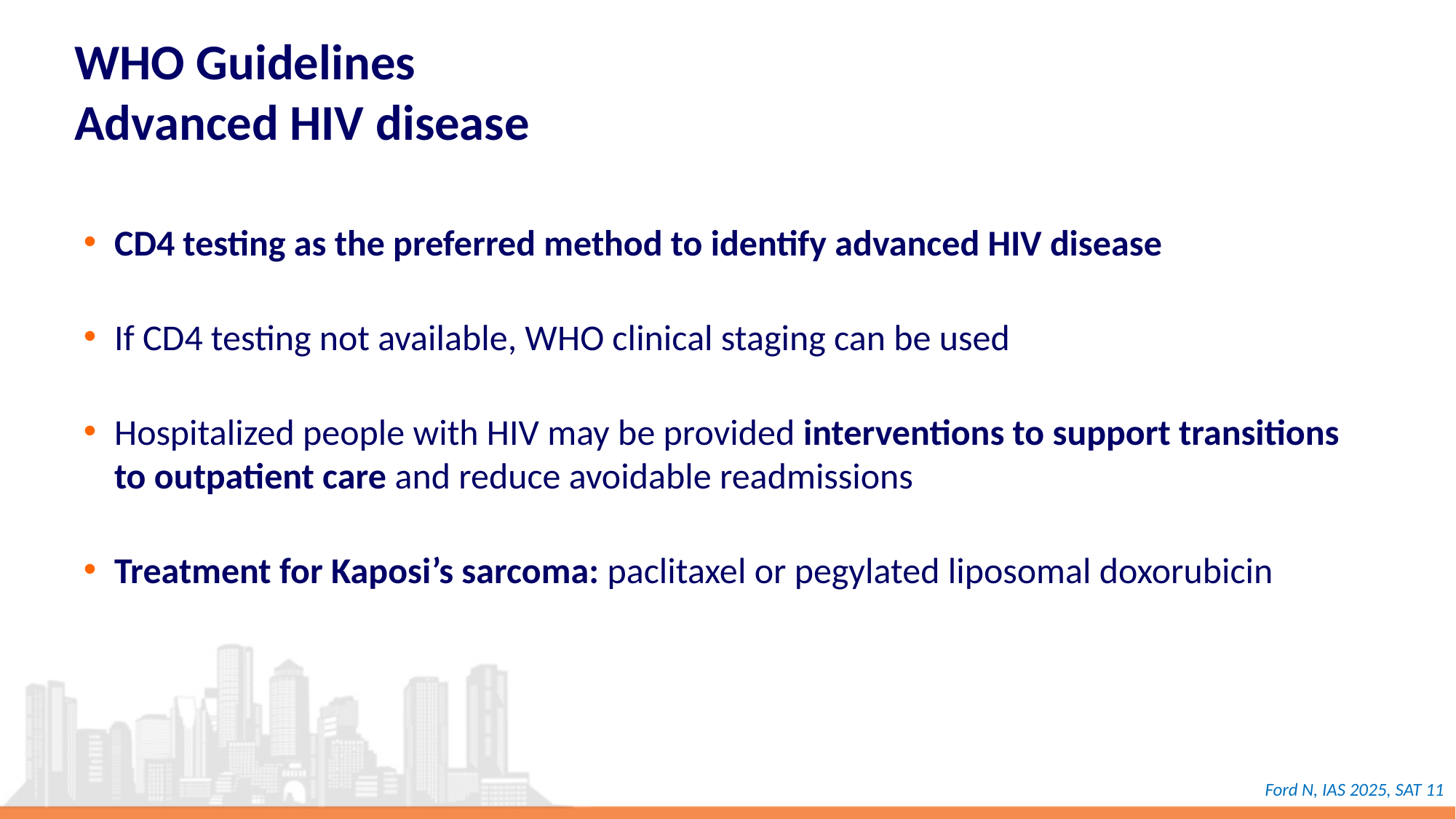

# WHO Guidelines Advanced HIV disease
CD4 testing as the preferred method to identify advanced HIV disease
If CD4 testing not available, WHO clinical staging can be used
Hospitalized people with HIV may be provided interventions to support transitions to outpatient care and reduce avoidable readmissions
Treatment for Kaposi’s sarcoma: paclitaxel or pegylated liposomal doxorubicin

Ford N, IAS 2025, SAT 11